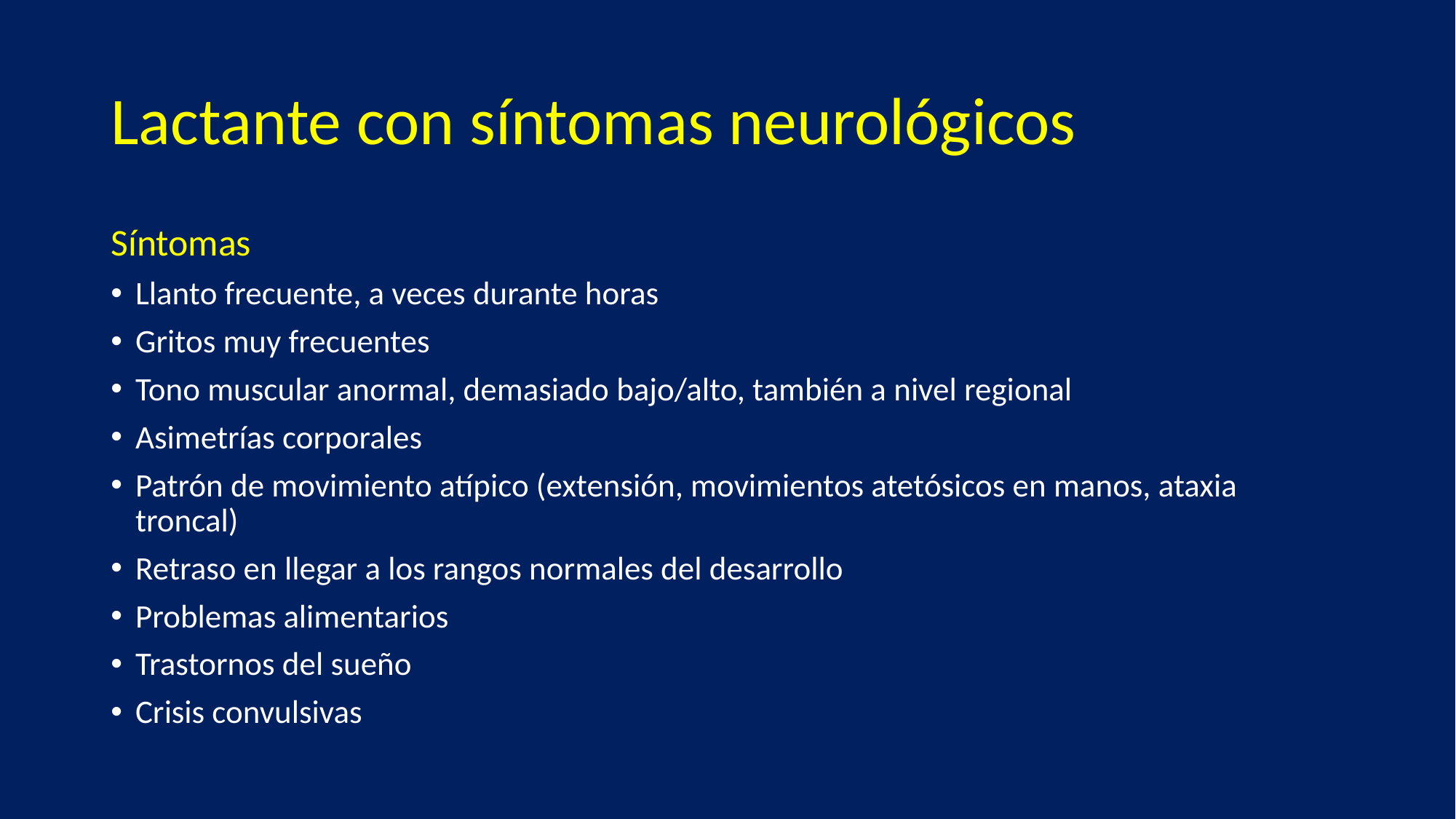

# Lactante con síntomas neurológicos
Síntomas
Llanto frecuente, a veces durante horas
Gritos muy frecuentes
Tono muscular anormal, demasiado bajo/alto, también a nivel regional
Asimetrías corporales
Patrón de movimiento atípico (extensión, movimientos atetósicos en manos, ataxia troncal)
Retraso en llegar a los rangos normales del desarrollo
Problemas alimentarios
Trastornos del sueño
Crisis convulsivas